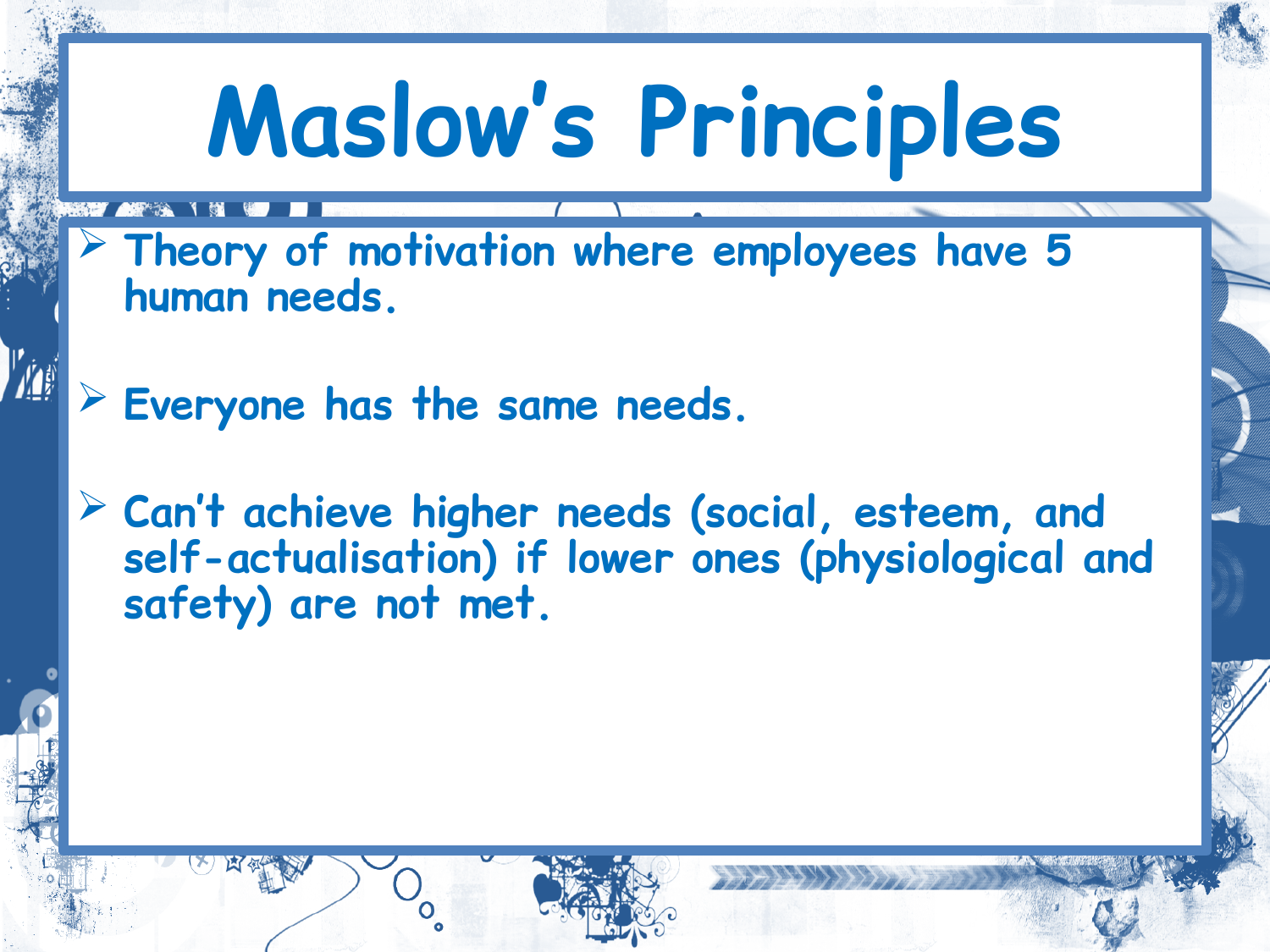

# Maslow’s Principles
Theory of motivation where employees have 5 human needs.

Everyone has the same needs.

Can’t achieve higher needs (social, esteem, and self-actualisation) if lower ones (physiological and safety) are not met.